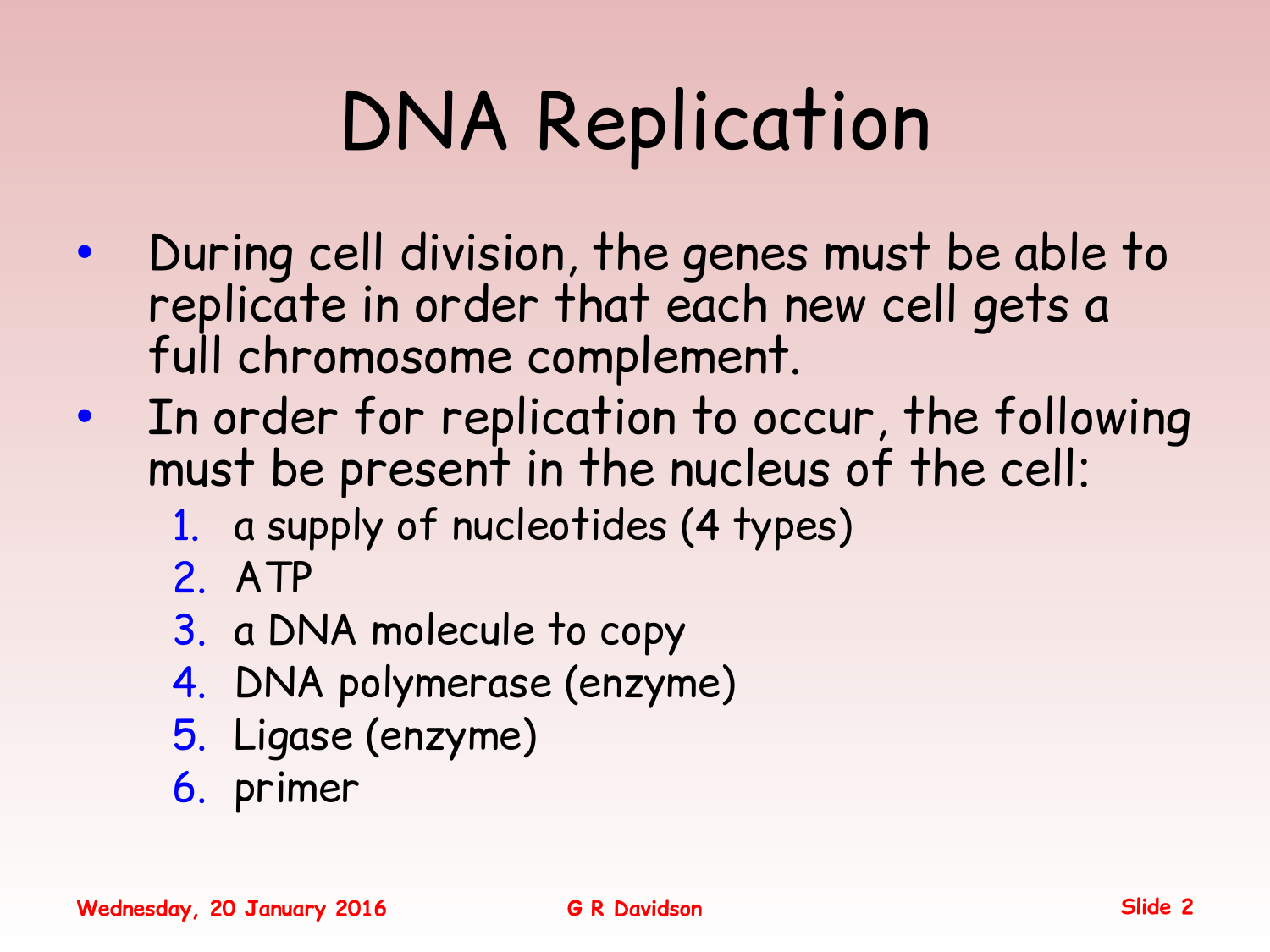

# DNA Replication
During cell division, the genes must be able to replicate in order that each new cell gets a full chromosome complement.
In order for replication to occur, the following must be present in the nucleus of the cell:
a supply of nucleotides (4 types)
ATP
a DNA molecule to copy
DNA polymerase (enzyme)
Ligase (enzyme)
primer
Wednesday, 20 January 2016
G R Davidson
Slide 2